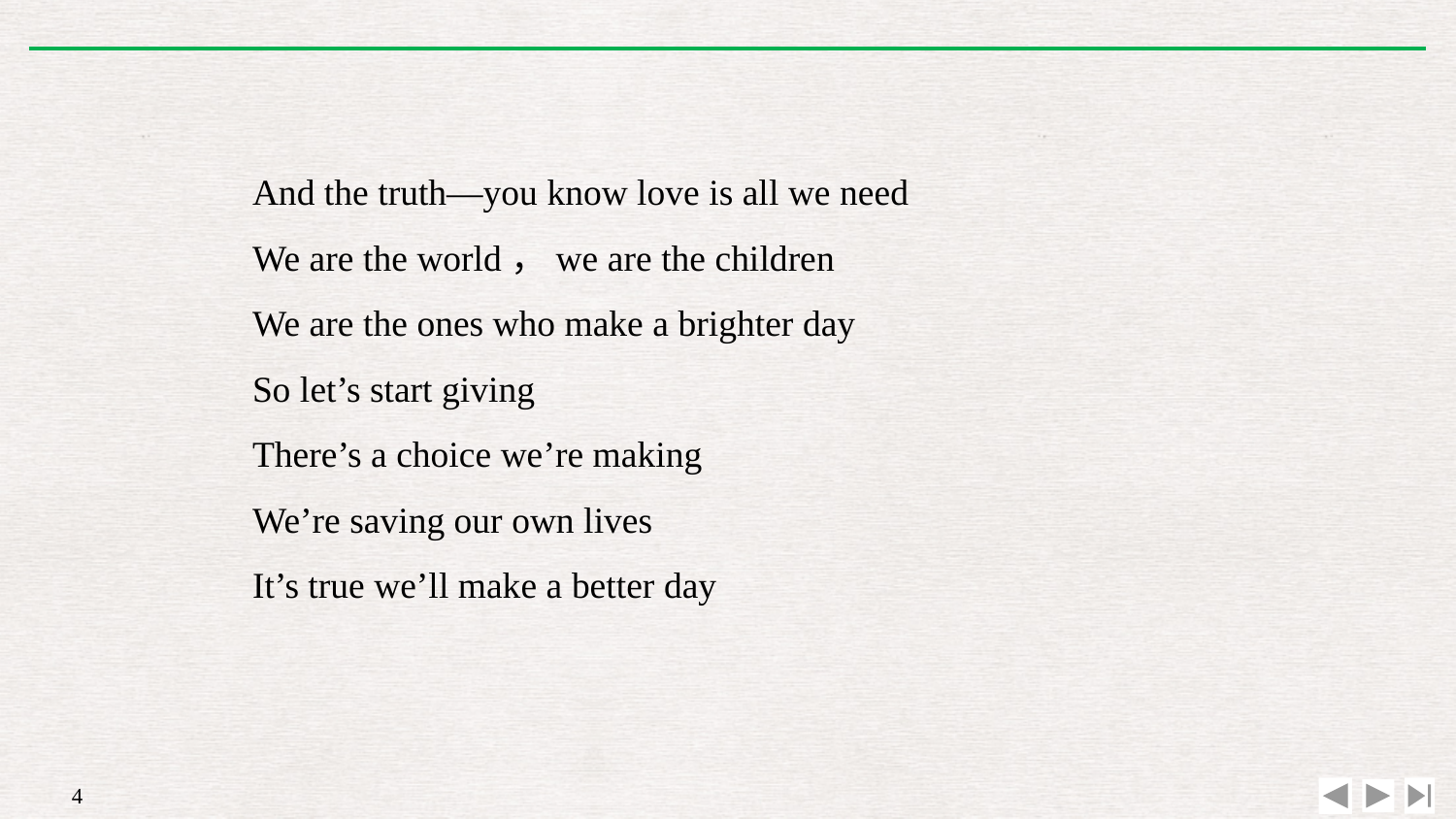

And the truth—you know love is all we need
We are the world，we are the children
We are the ones who make a brighter day
So let’s start giving
There’s a choice we’re making
We’re saving our own lives
It’s true we’ll make a better day